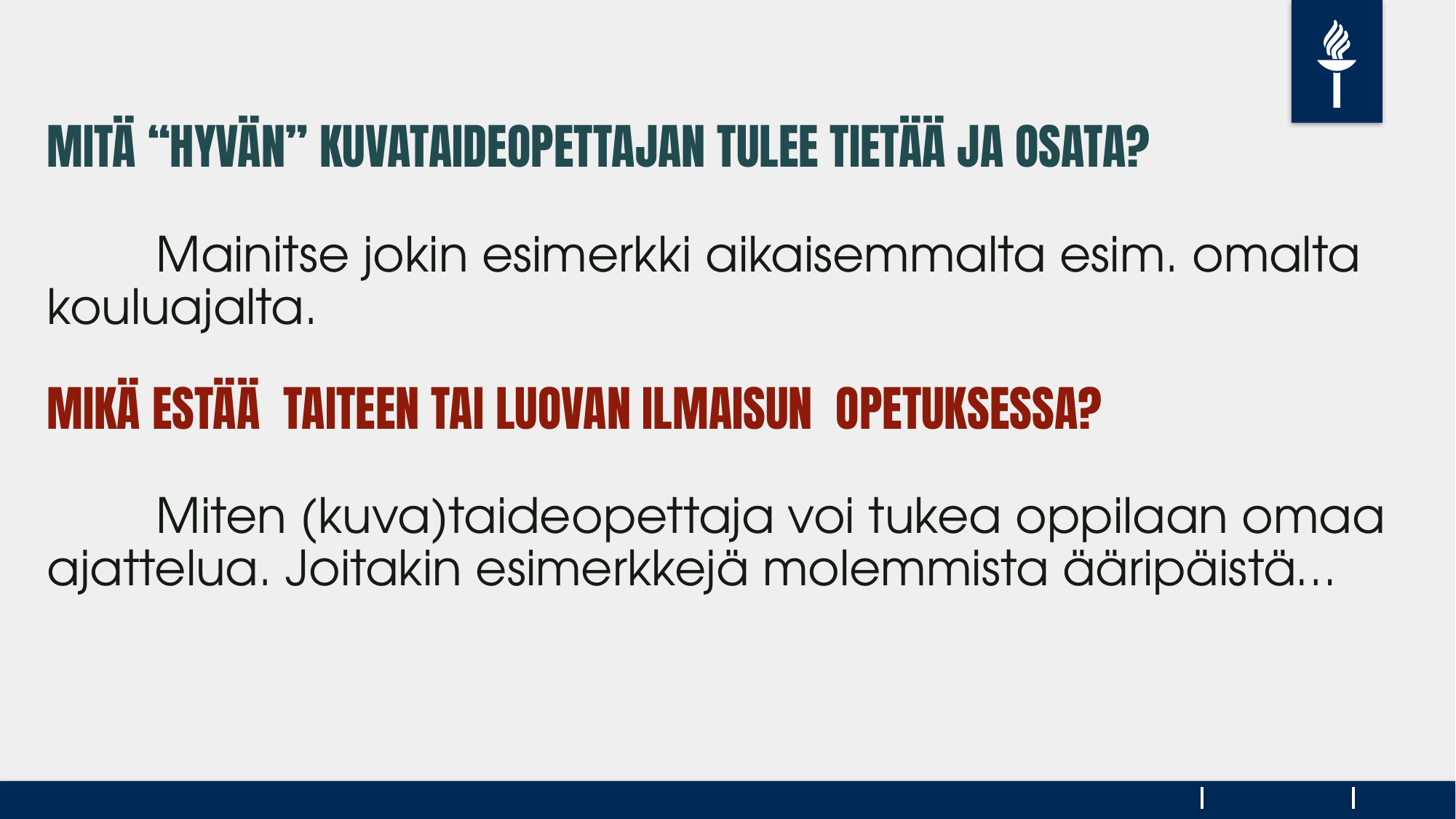

MITÄ “HYVÄN” KUVATAIDEOPETTAJAN TULEE TIETÄÄ JA OSATA?

	Mainitse jokin esimerkki aikaisemmalta esim. omalta kouluajalta.

MIKÄ ESTÄÄ  TAITEEN TAI LUOVAN ILMAISUN  OPETUKSESSA?

	Miten (kuva)taideopettaja voi tukea oppilaan omaa ajattelua. Joitakin esimerkkejä molemmista ääripäistä…